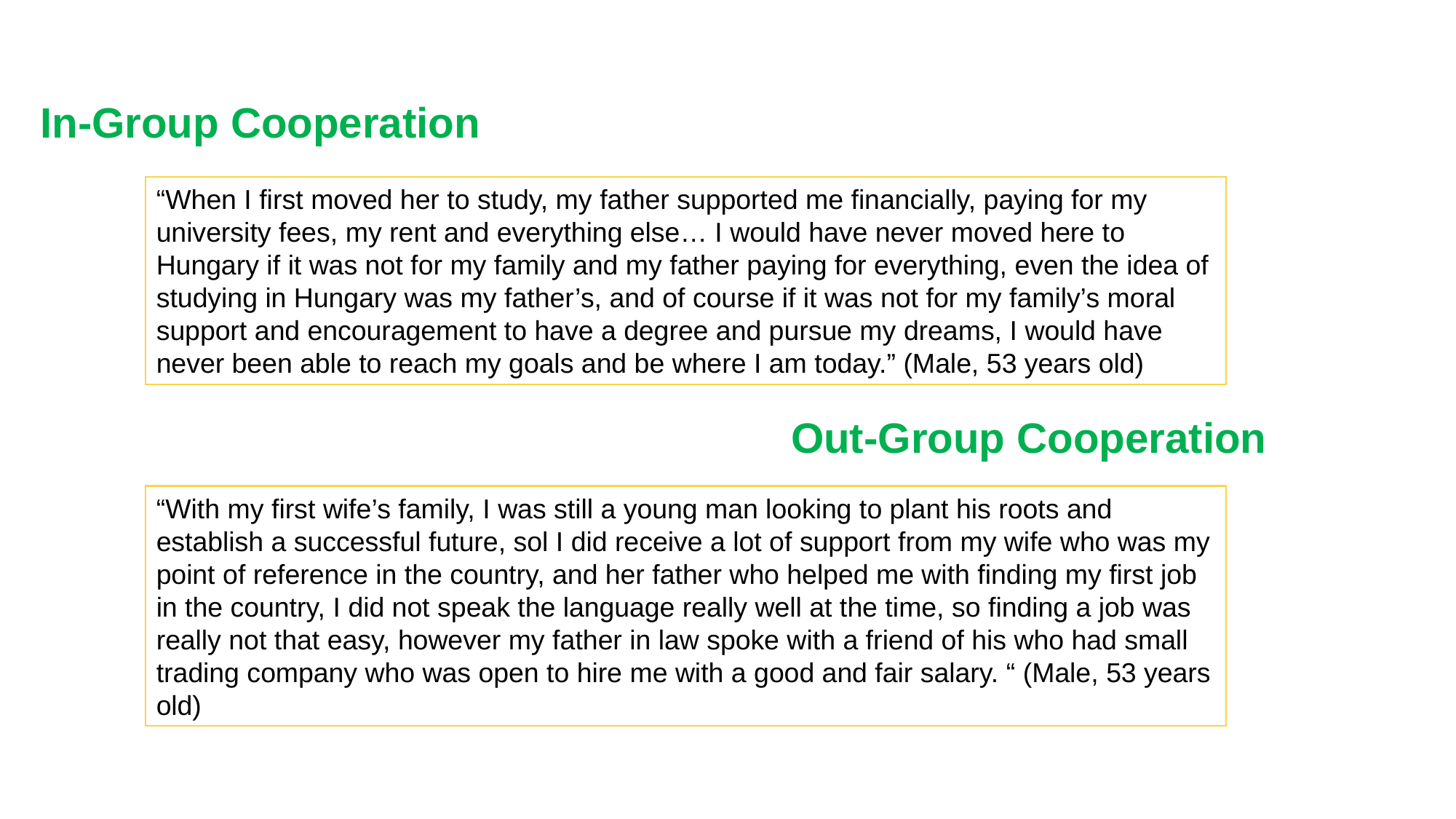

In-Group Cooperation
“When I first moved her to study, my father supported me financially, paying for my university fees, my rent and everything else… I would have never moved here to Hungary if it was not for my family and my father paying for everything, even the idea of studying in Hungary was my father’s, and of course if it was not for my family’s moral support and encouragement to have a degree and pursue my dreams, I would have never been able to reach my goals and be where I am today.” (Male, 53 years old)
Out-Group Cooperation
“With my first wife’s family, I was still a young man looking to plant his roots and establish a successful future, sol I did receive a lot of support from my wife who was my point of reference in the country, and her father who helped me with finding my first job in the country, I did not speak the language really well at the time, so finding a job was really not that easy, however my father in law spoke with a friend of his who had small trading company who was open to hire me with a good and fair salary. “ (Male, 53 years old)